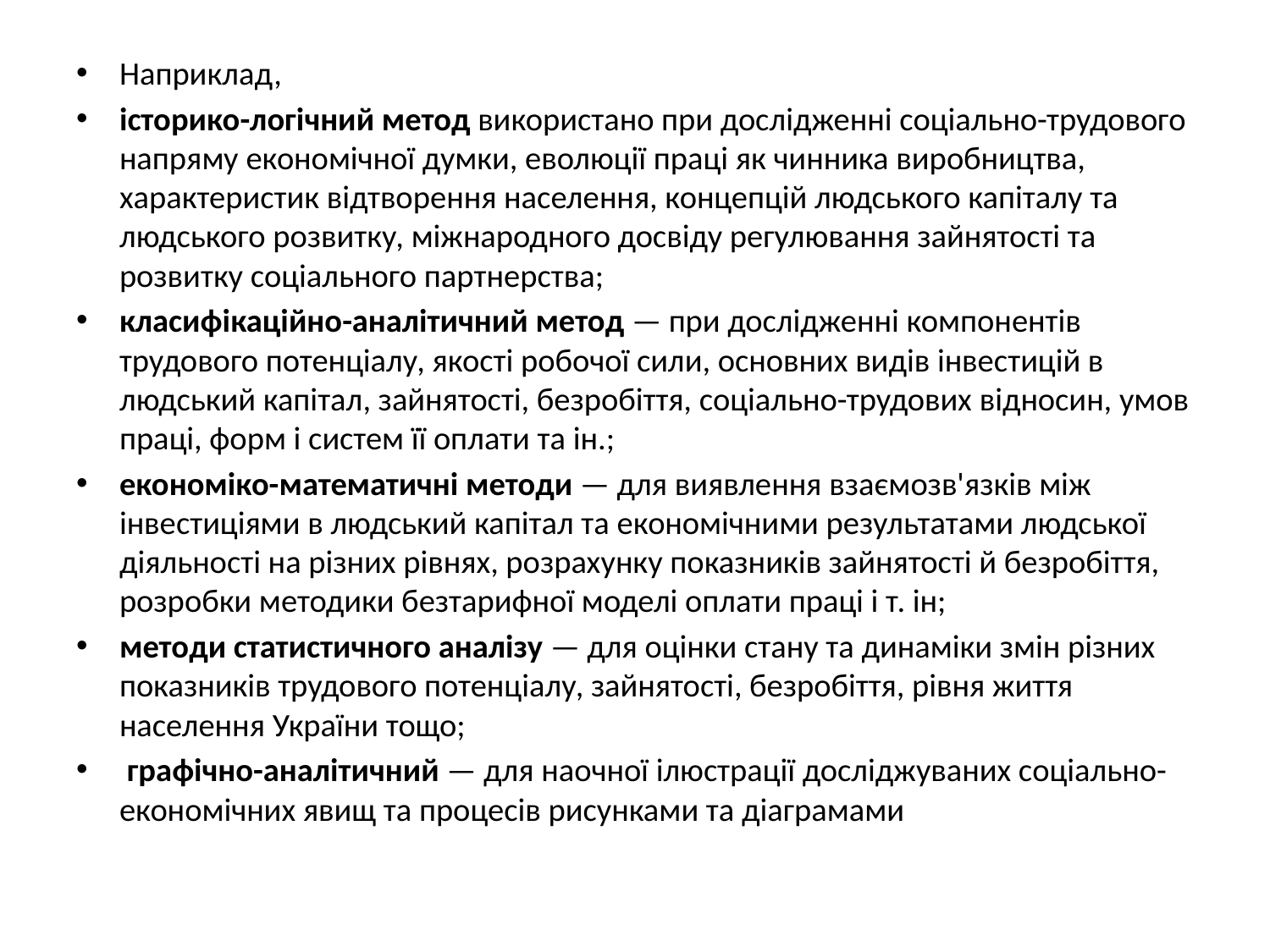

Наприклад,
історико-логічний метод використано при дослідженні соціально-трудового напряму економічної думки, еволюції праці як чинника виробництва, характеристик відтворення населення, концепцій людського капіталу та людського розвитку, міжнародного досвіду регулювання зайнятості та розвитку соціального партнерства;
класифікаційно-аналітичний метод — при дослідженні компонентів трудового потенціалу, якості робочої сили, основних видів інвестицій в людський капітал, зайнятості, безробіття, соціально-трудових відносин, умов праці, форм і систем її оплати та ін.;
економіко-математичні методи — для виявлення взаємозв'язків між інвестиціями в людський капітал та економічними результатами людської діяльності на різних рівнях, розрахунку показників зайнятості й безробіття, розробки методики безтарифної моделі оплати праці і т. ін;
методи статистичного аналізу — для оцінки стану та динаміки змін різних показників трудового потенціалу, зайнятості, безробіття, рівня життя населення України тощо;
 графічно-аналітичний — для наочної ілюстрації досліджуваних соціально-економічних явищ та процесів рисунками та діаграмами